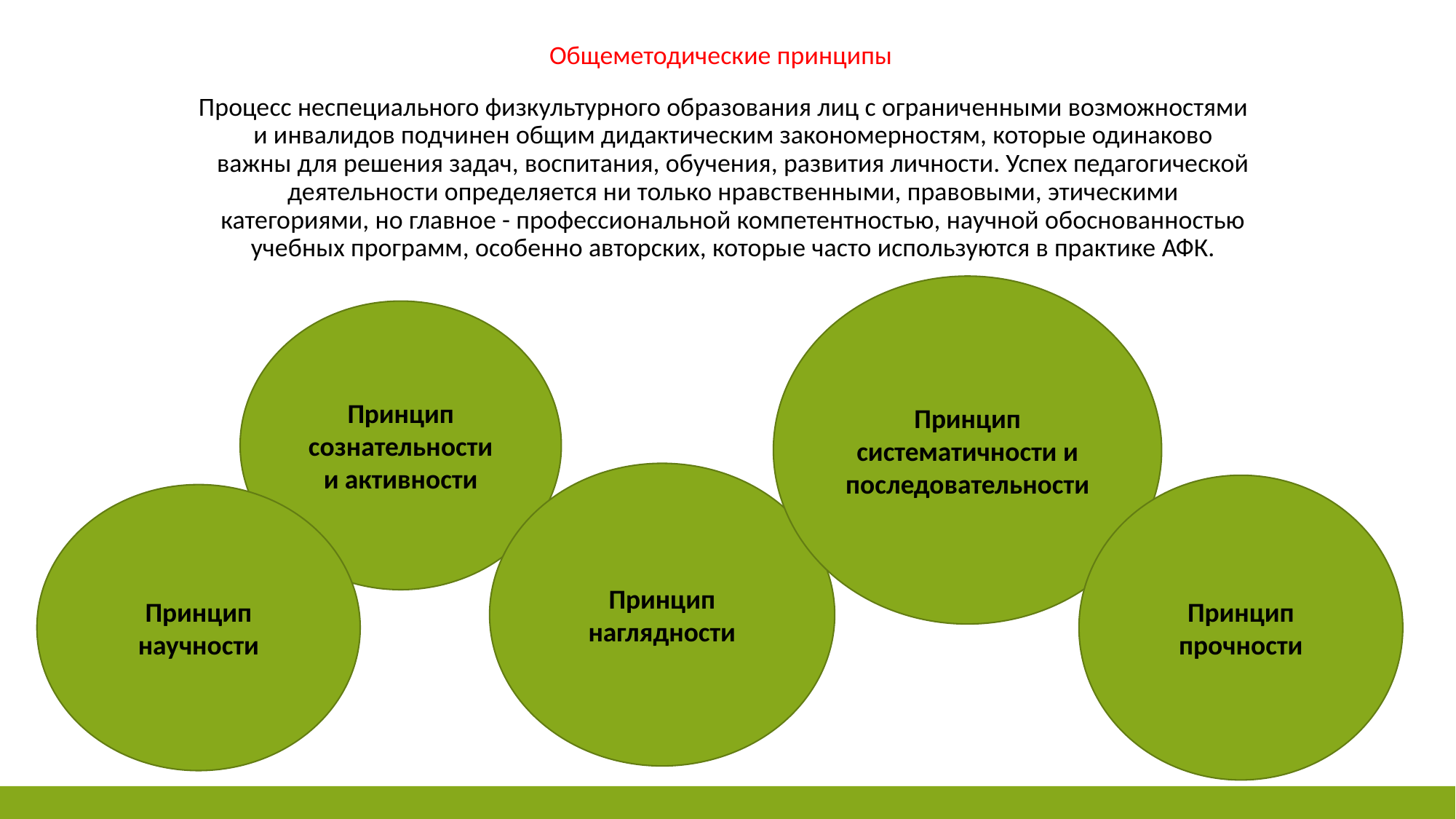

Общеметодические принципы
 Процесс неспециального физкультурного образования лиц с ограниченными возможностями и инвалидов подчинен общим дидактическим закономерностям, которые одинаково важны для решения задач, воспитания, обучения, развития личности. Успех педагогической деятельности определяется ни только нравственными, правовыми, этическими категориями, но главное - профессиональной компетентностью, научной обоснованностью учебных программ, особенно авторских, которые часто используются в практике АФК.
Принцип систематичности и последовательности
Принцип сознательности и активности
Принцип наглядности
Принцип прочности
Принцип научности